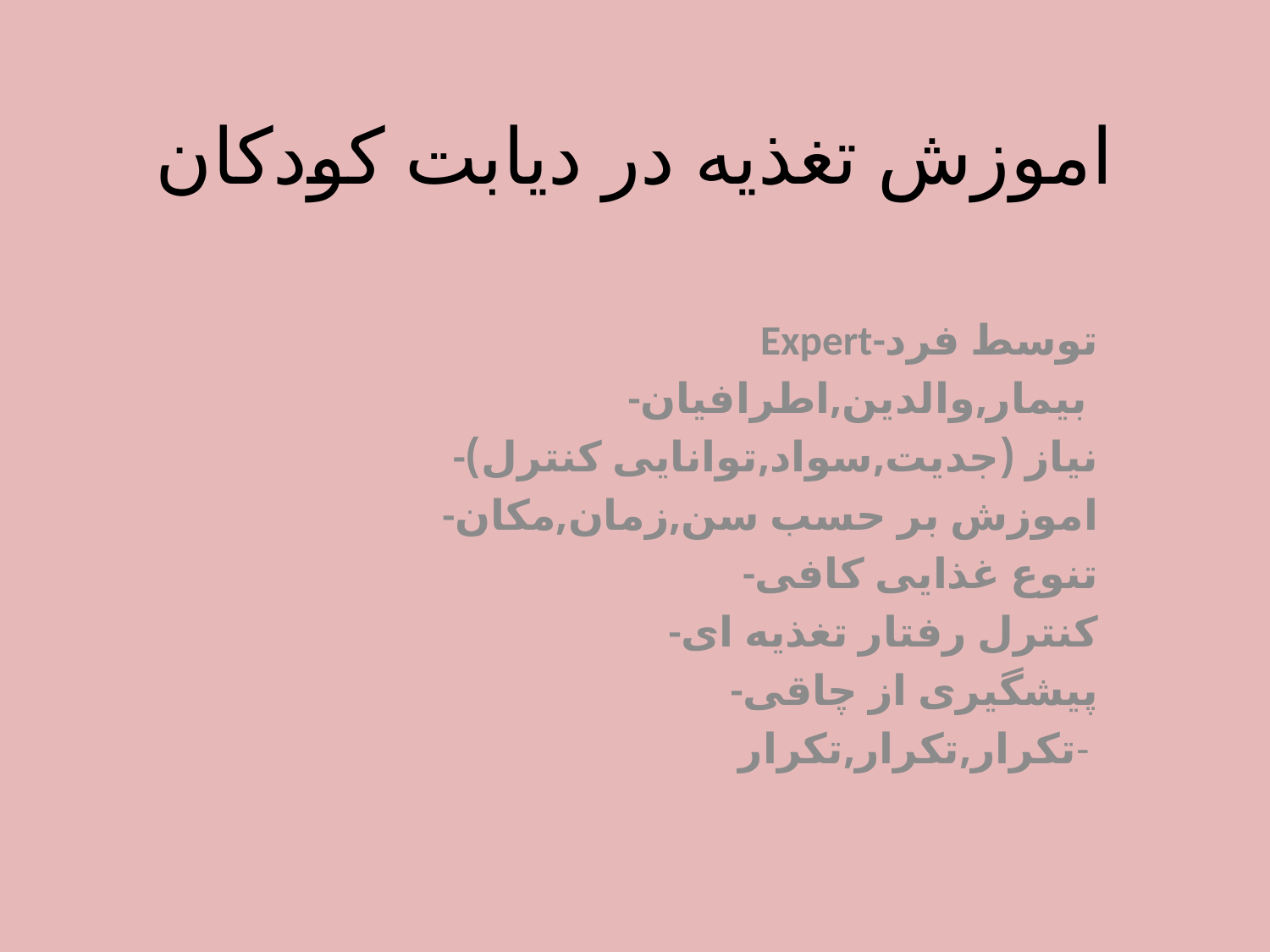

# اموزش تغذیه در دیابت کودکان
Expert-توسط فرد
-بیمار,والدین,اطرافیان
-نیاز (جدیت,سواد,توانایی کنترل)
-اموزش بر حسب سن,زمان,مکان
-تنوع غذایی کافی
-کنترل رفتار تغذیه ای
-پیشگیری از چاقی
تکرار,تکرار,تکرار-